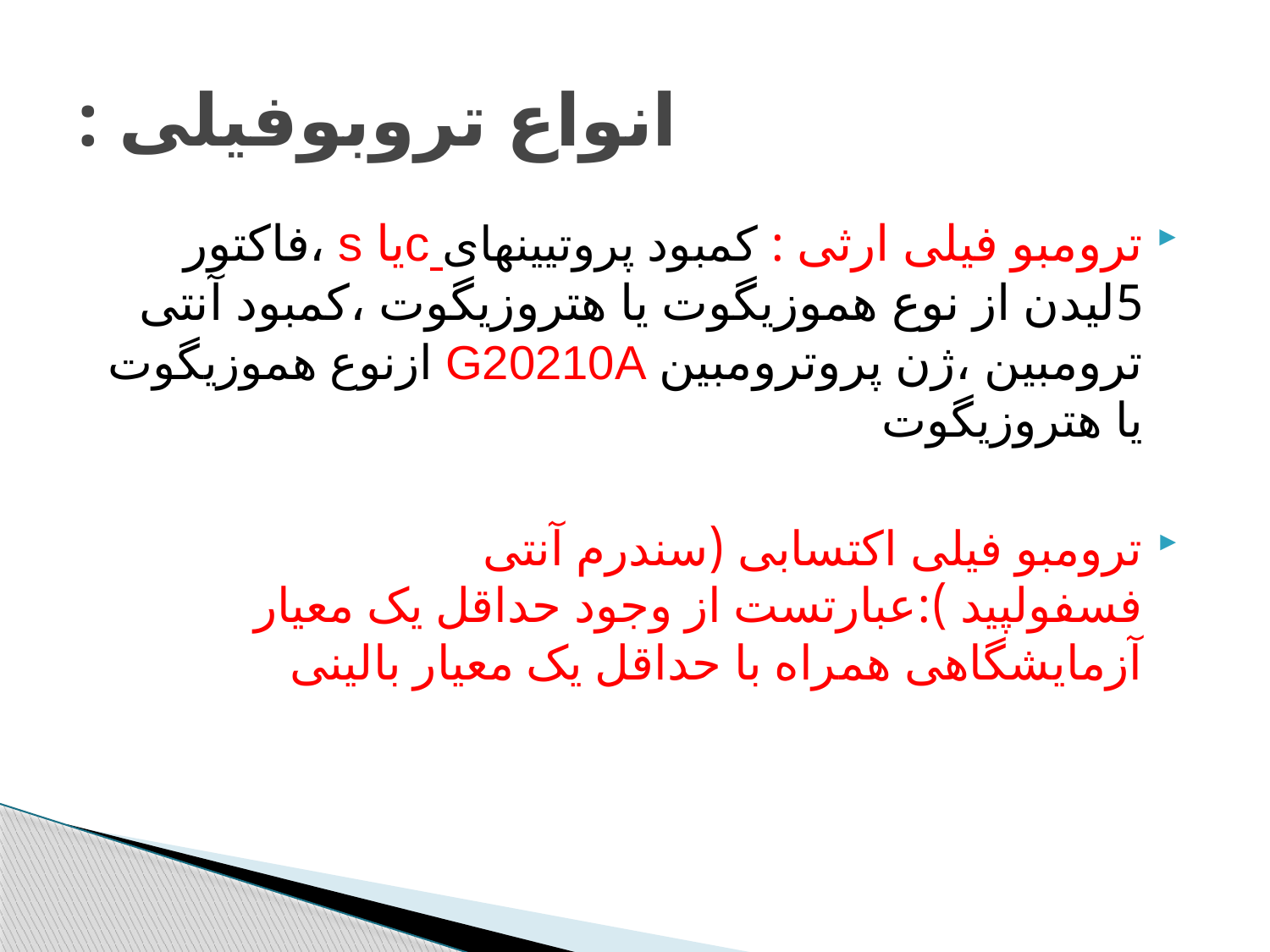

# انواع تروبوفیلی :
ترومبو فیلی ارثی : کمبود پروتیینهای cیا s ،فاکتور 5لیدن از نوع هموزیگوت یا هتروزیگوت ،کمبود آنتی ترومبین ،ژن پروترومبین G20210A ازنوع هموزیگوت یا هتروزیگوت

ترومبو فیلی اکتسابی (سندرم آنتی فسفولپید ):عبارتست از وجود حداقل یک معیار آزمایشگاهی همراه با حداقل یک معیار بالینی